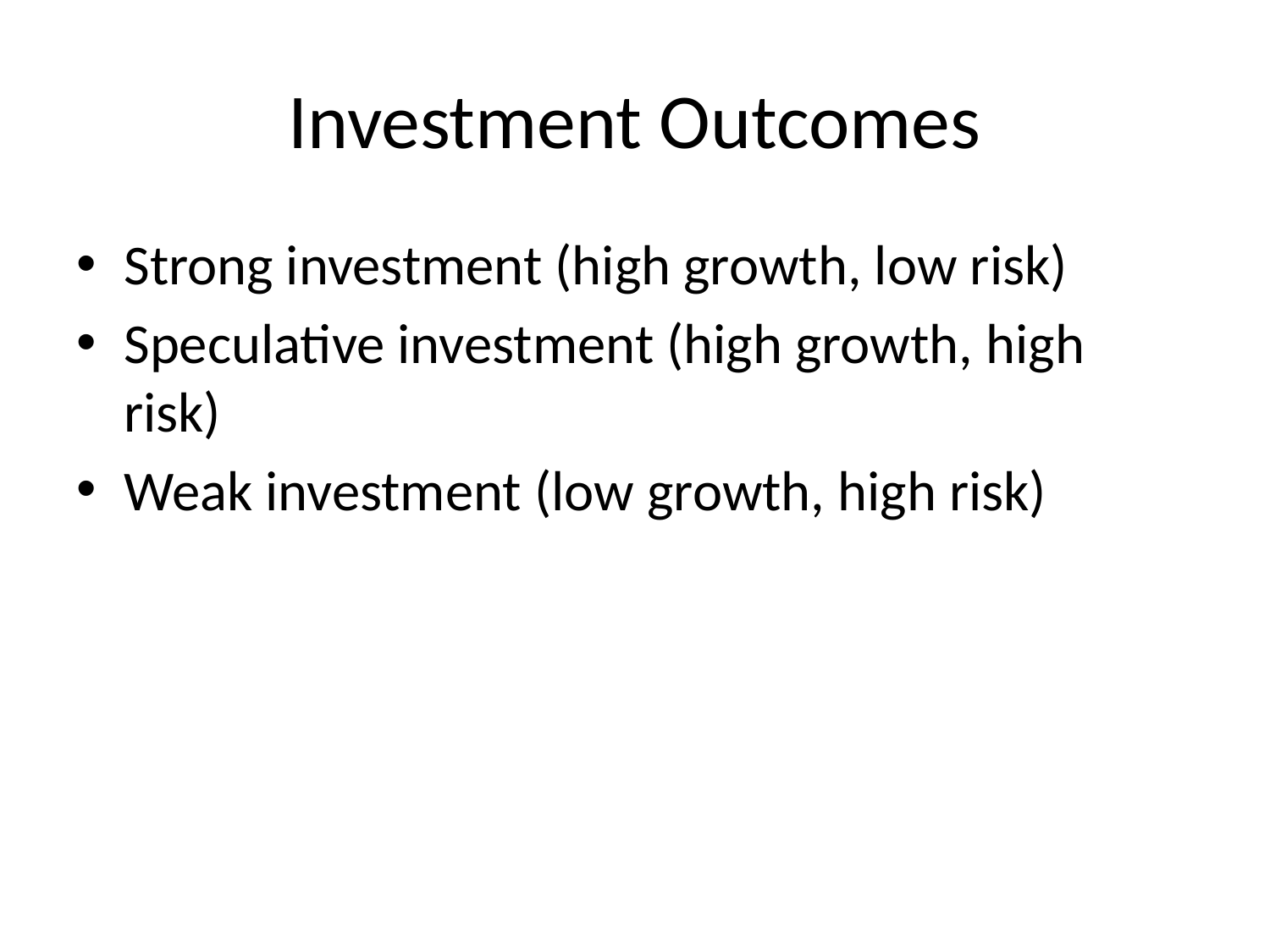

# Investment Outcomes
Strong investment (high growth, low risk)
Speculative investment (high growth, high risk)
Weak investment (low growth, high risk)